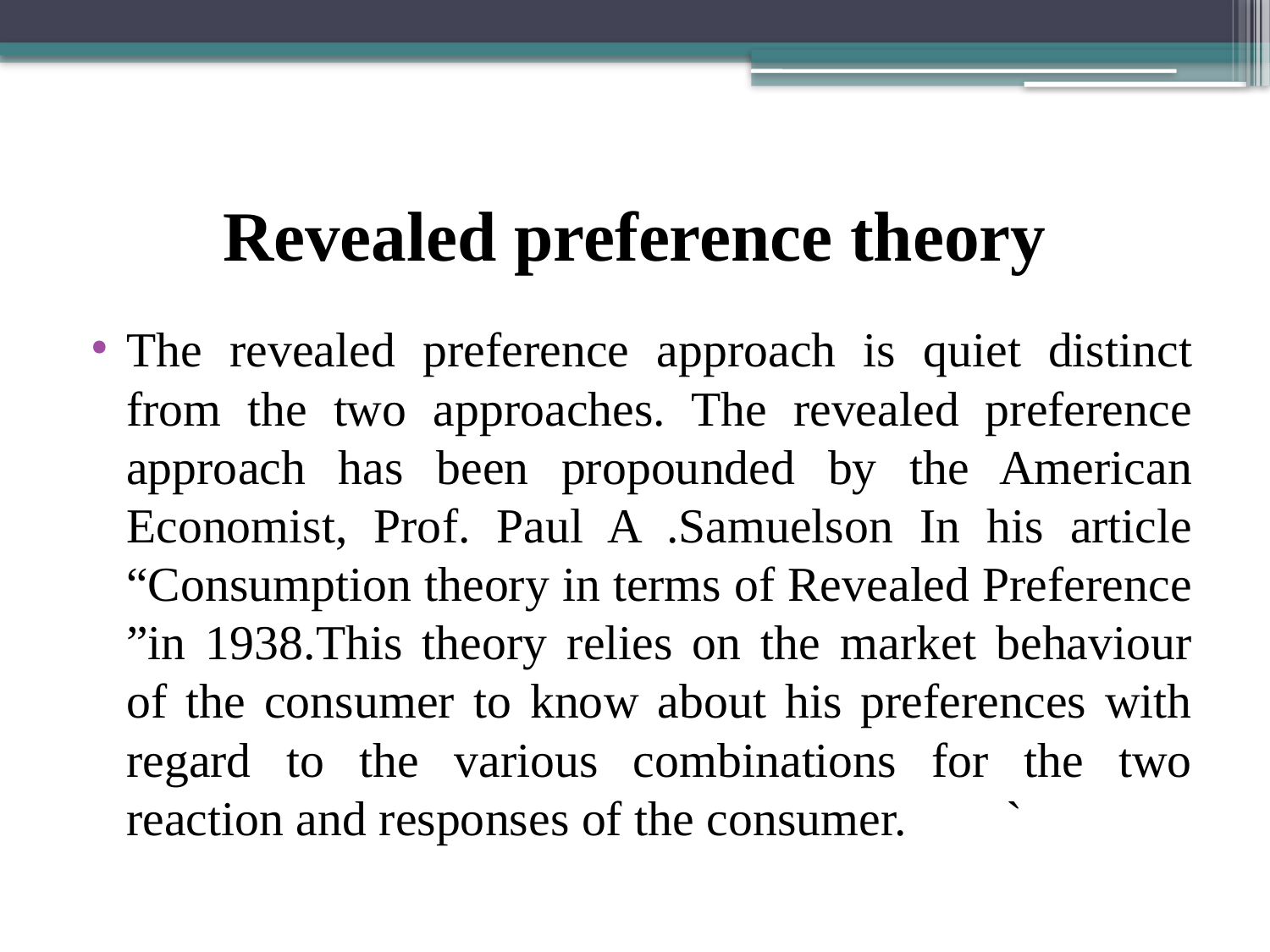

# Revealed preference theory
The revealed preference approach is quiet distinct from the two approaches. The revealed preference approach has been propounded by the American Economist, Prof. Paul A .Samuelson In his article “Consumption theory in terms of Revealed Preference ”in 1938.This theory relies on the market behaviour of the consumer to know about his preferences with regard to the various combinations for the two reaction and responses of the consumer. 	`